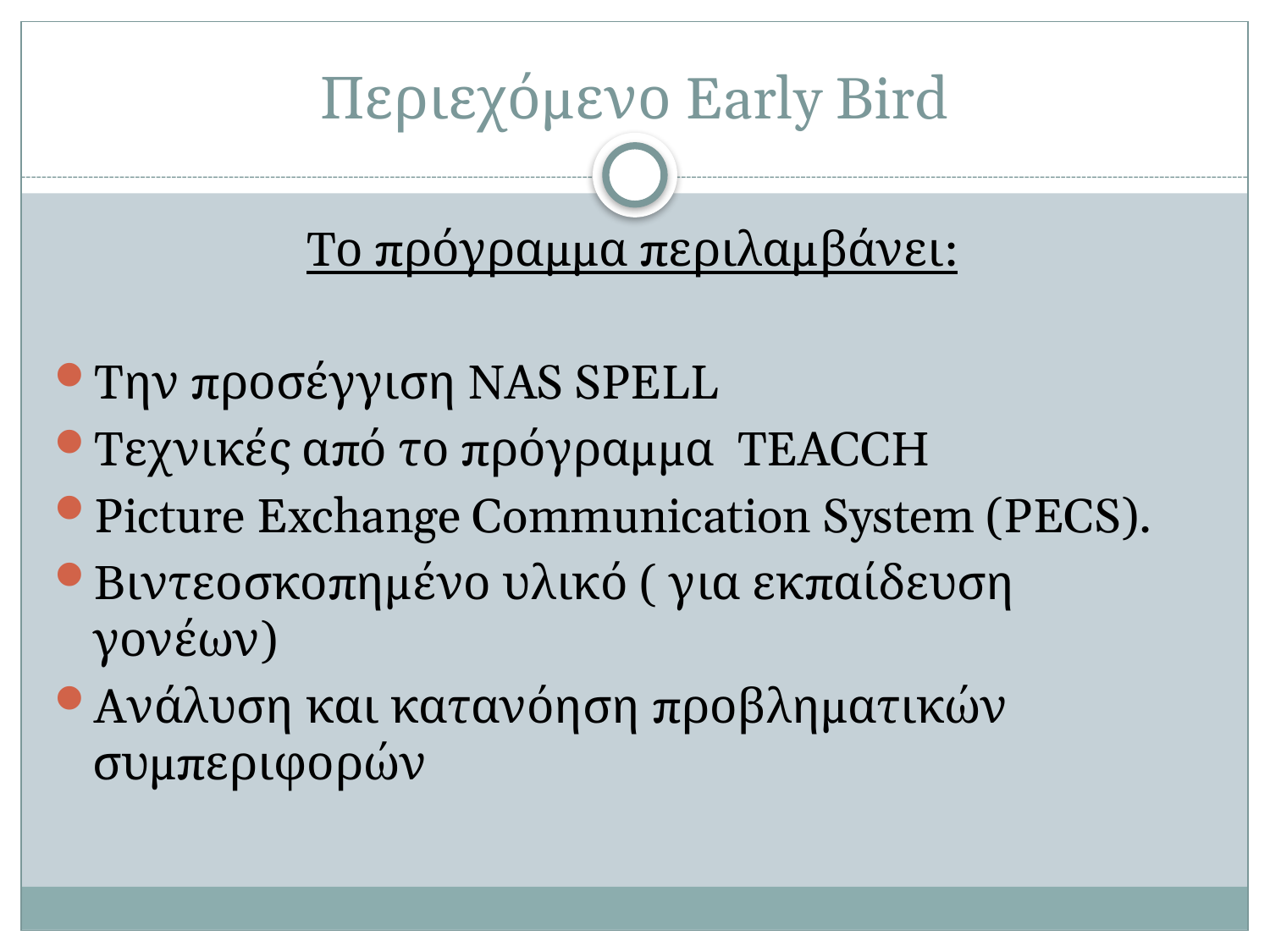

# Περιεχόμενο Early Bird
Το πρόγραμμα περιλαμβάνει:

Την προσέγγιση NAS SPELL
Τεχνικές από το πρόγραμμα  TEACCH
Picture Exchange Communication System (PECS).
Βιντεοσκοπημένο υλικό ( για εκπαίδευση γονέων)
Ανάλυση και κατανόηση προβληματικών συμπεριφορών